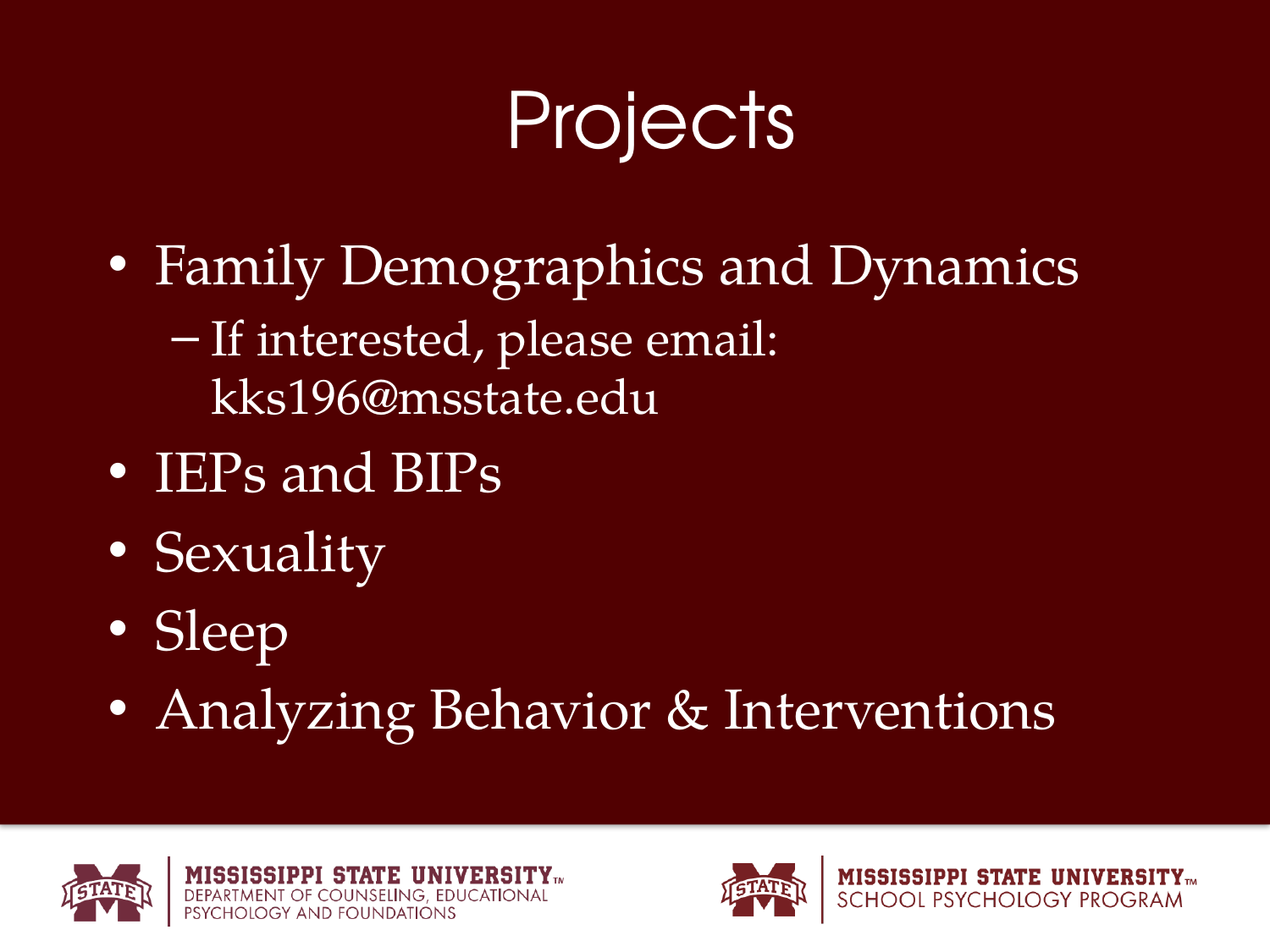

# Projects
Family Demographics and Dynamics
If interested, please email: kks196@msstate.edu
IEPs and BIPs
Sexuality
Sleep
Analyzing Behavior & Interventions